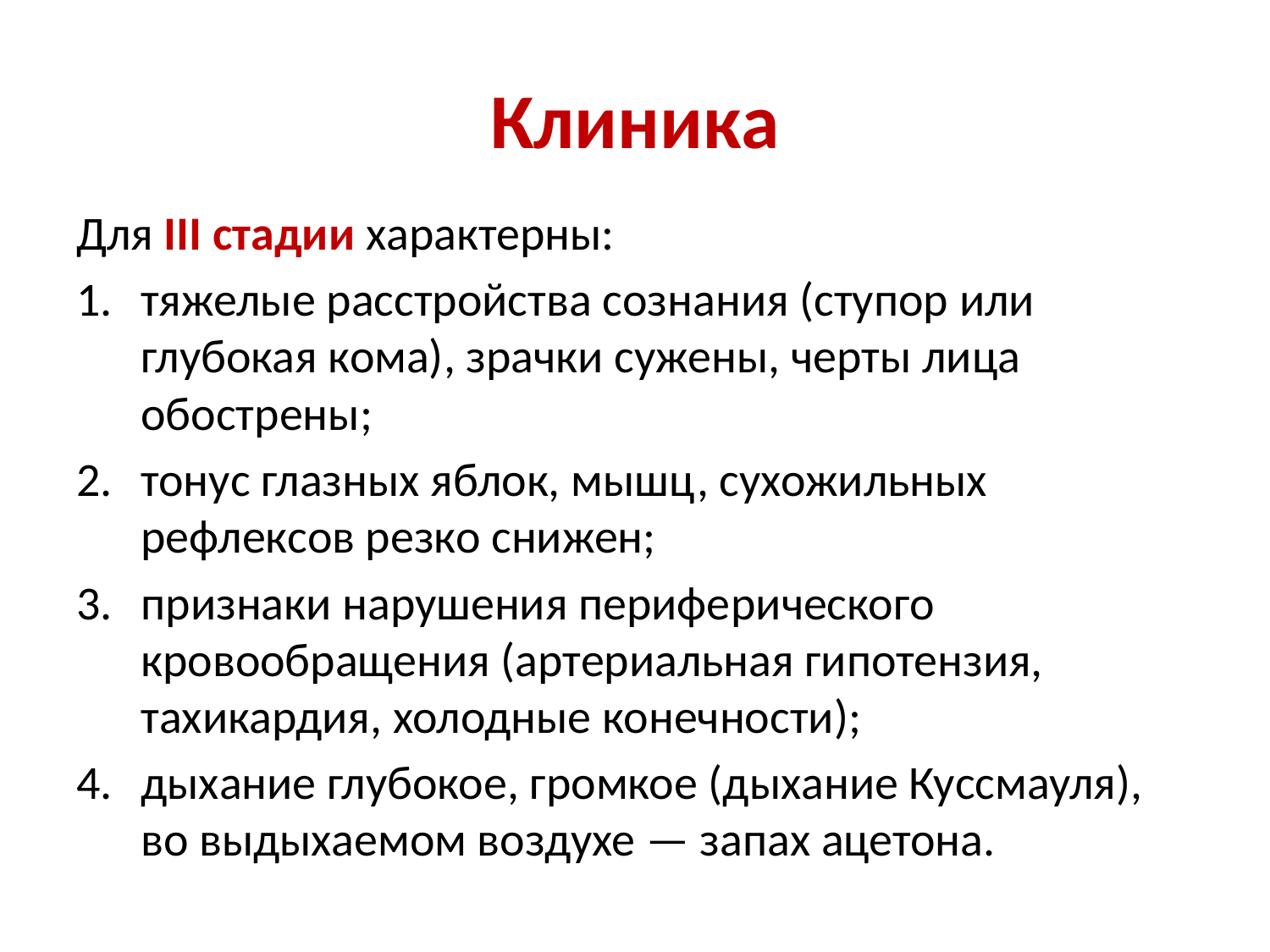

# Клиника
Для III стадии характерны:
тяжелые расстройства сознания (ступор или глубокая кома), зрачки сужены, черты лица обострены;
тонус глазных яблок, мышц, сухожильных рефлексов резко снижен;
признаки нарушения перифе­рического кровообращения (артериальная гипотензия, тахикардия, холодные конечности);
дыхание глубокое, громкое (дыхание Куссмауля), во выдыхаемом воздухе — запах ацетона.